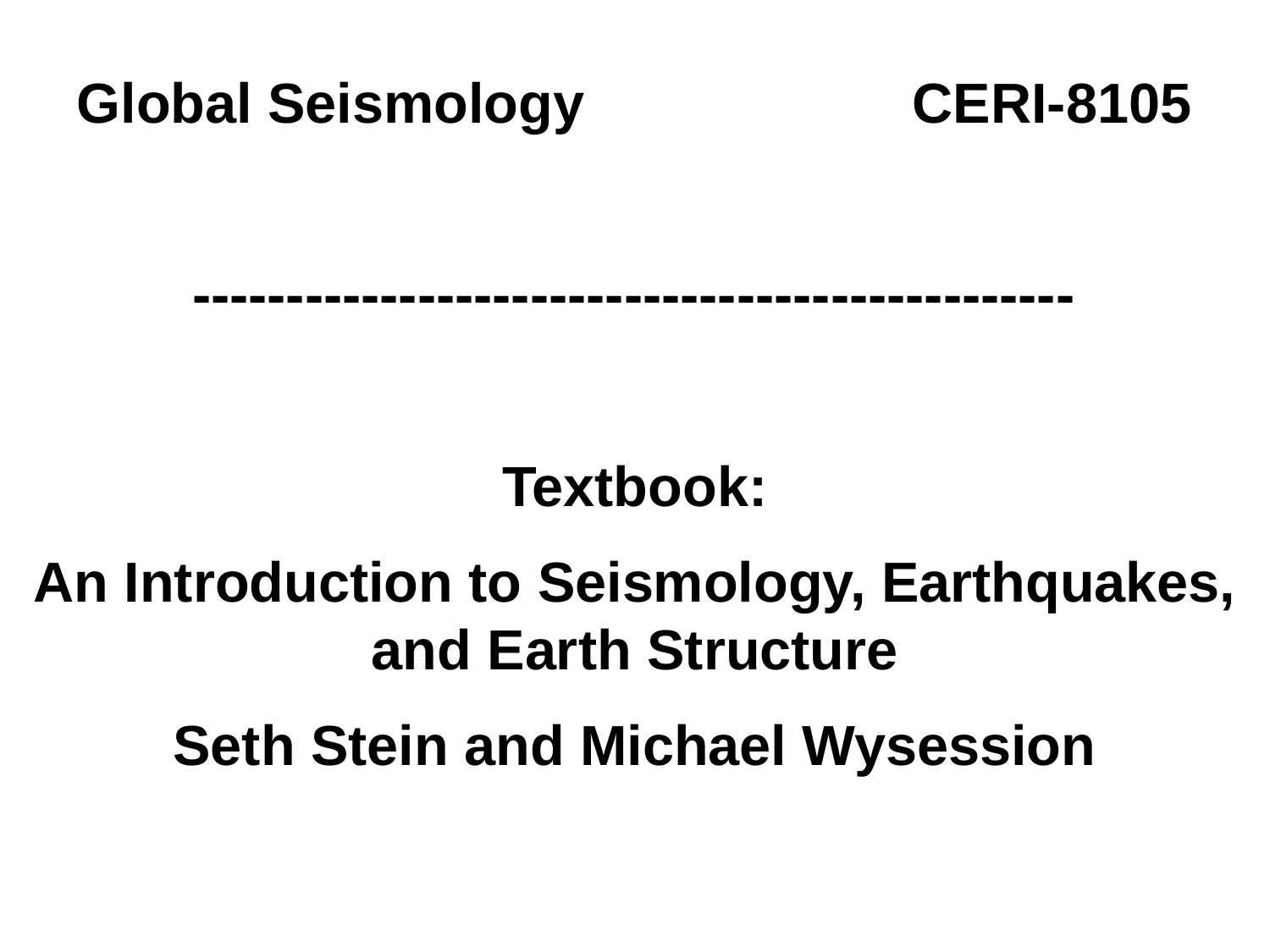

Global Seismology                     CERI-8105

-----------------------------------------------

Textbook:
An Introduction to Seismology, Earthquakes, and Earth Structure
Seth Stein and Michael Wysession